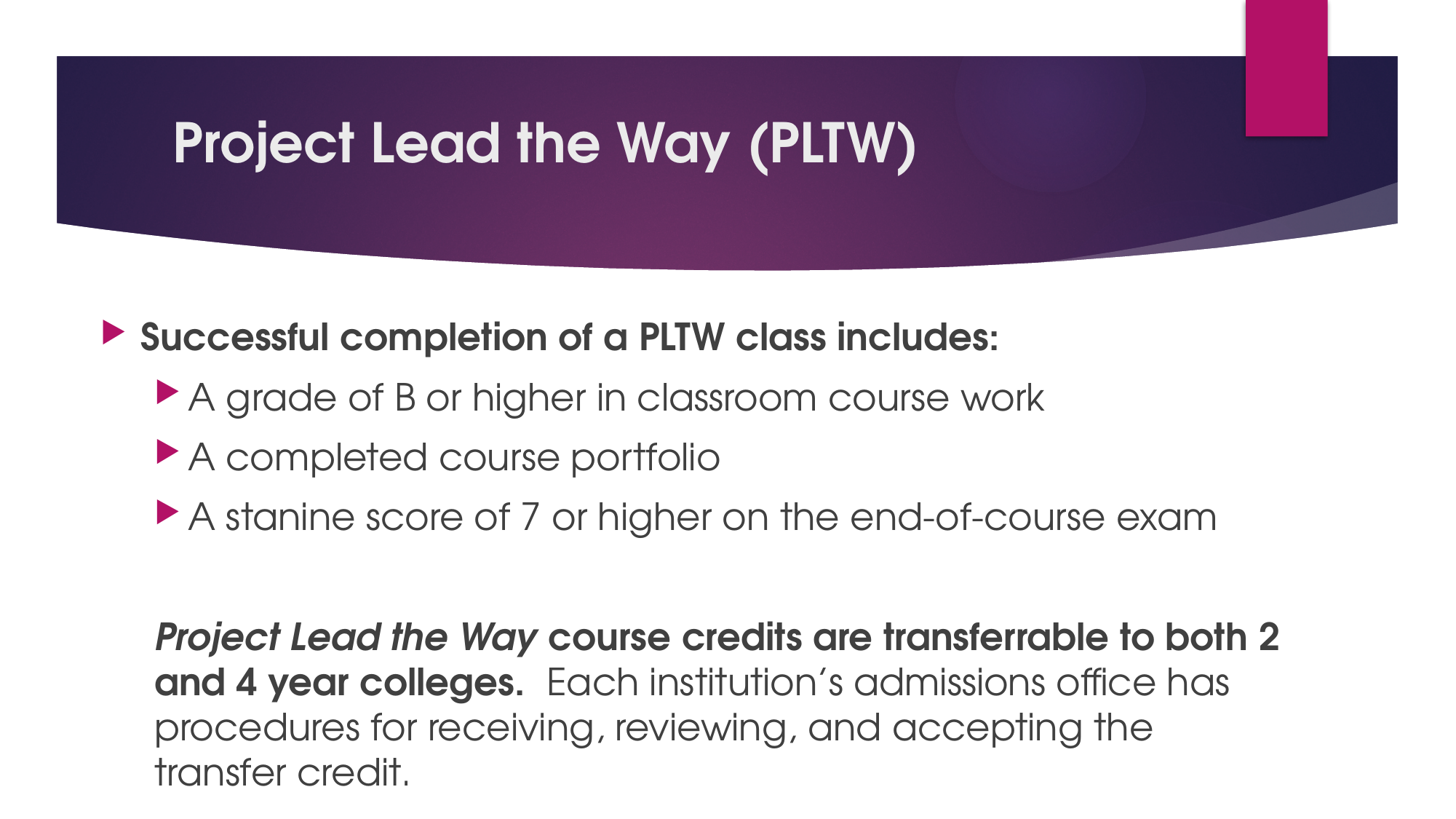

# Project Lead the Way (PLTW)
Successful completion of a PLTW class includes:
A grade of B or higher in classroom course work
A completed course portfolio
A stanine score of 7 or higher on the end-of-course exam

Project Lead the Way course credits are transferrable to both 2 and 4 year colleges.  Each institution’s admissions office has procedures for receiving, reviewing, and accepting the transfer credit.